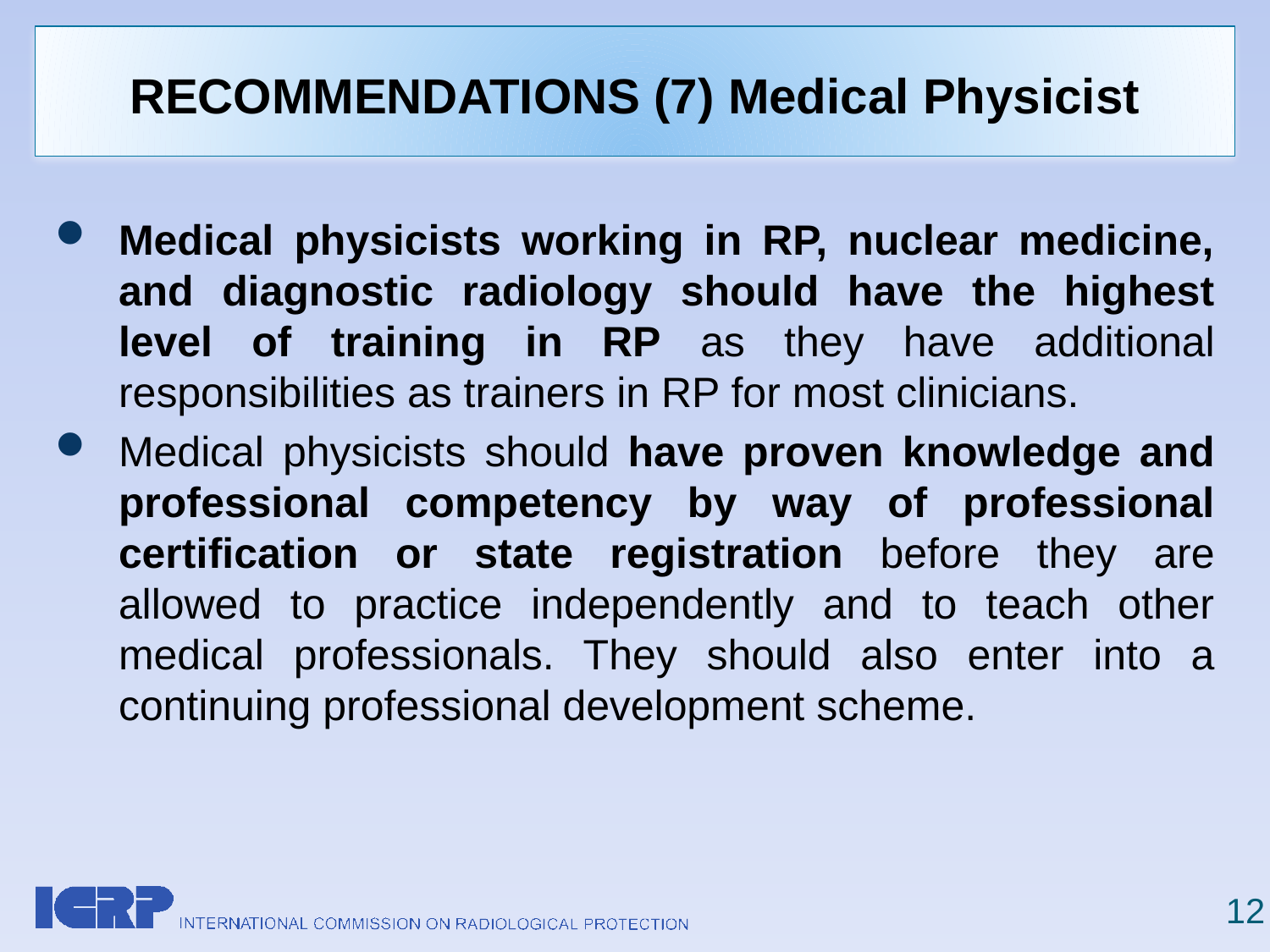

# RECOMMENDATIONS (7) Medical Physicist
Medical physicists working in RP, nuclear medicine, and diagnostic radiology should have the highest level of training in RP as they have additional responsibilities as trainers in RP for most clinicians.
Medical physicists should have proven knowledge and professional competency by way of professional certification or state registration before they are allowed to practice independently and to teach other medical professionals. They should also enter into a continuing professional development scheme.
12